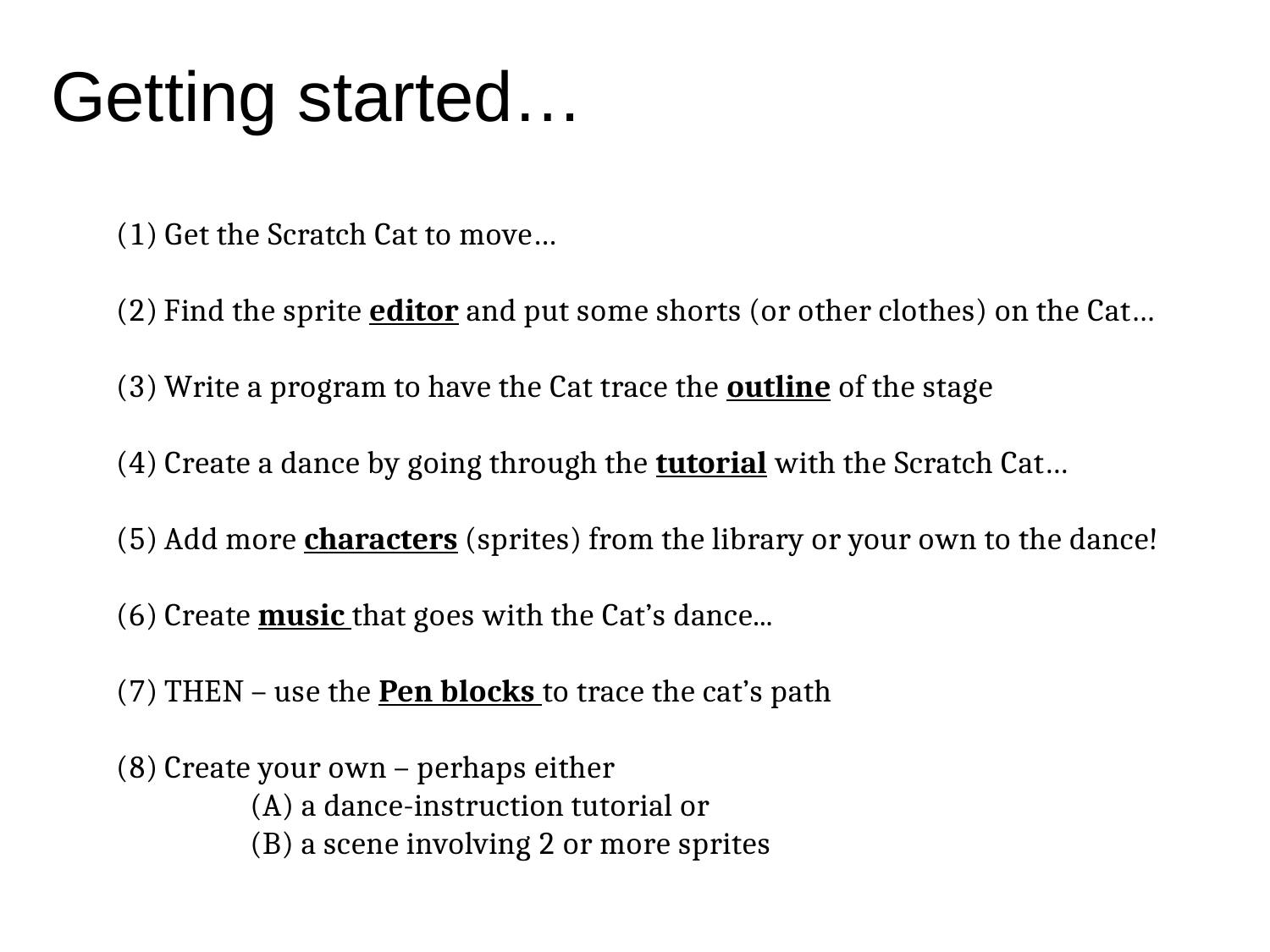

# Getting started…

Get the Scratch Cat to move…

Find the sprite editor and put some shorts (or other clothes) on the Cat…

Write a program to have the Cat trace the outline of the stage

Create a dance by going through the tutorial with the Scratch Cat…

Add more characters (sprites) from the library or your own to the dance!

Create music that goes with the Cat’s dance...

THEN – use the Pen blocks to trace the cat’s path

Create your own – perhaps either
	 (A) a dance-instruction tutorial or
	 (B) a scene involving 2 or more sprites